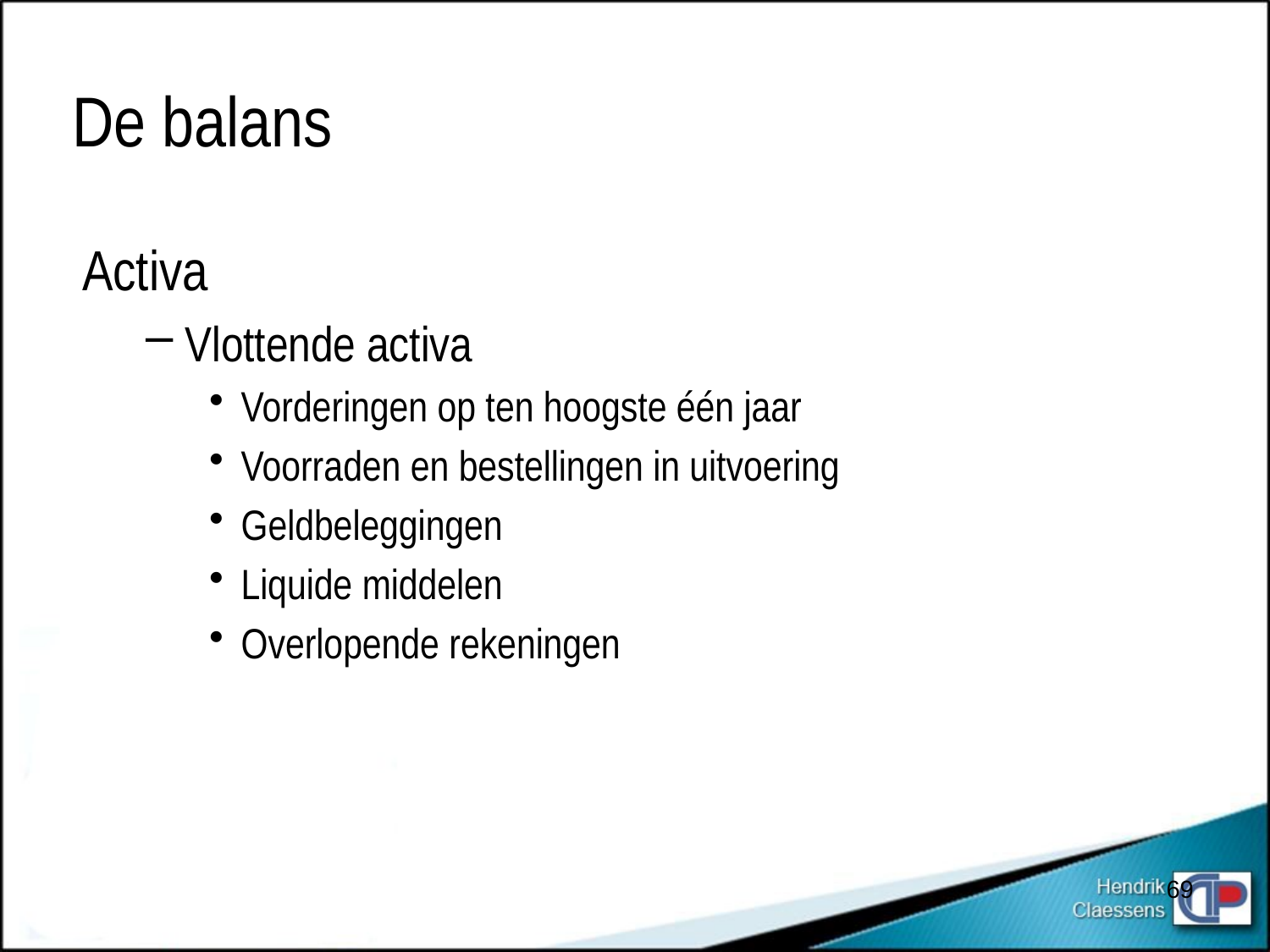

# De balans
Activa
Vlottende activa
Vorderingen op ten hoogste één jaar
Voorraden en bestellingen in uitvoering
Geldbeleggingen
Liquide middelen
Overlopende rekeningen
69